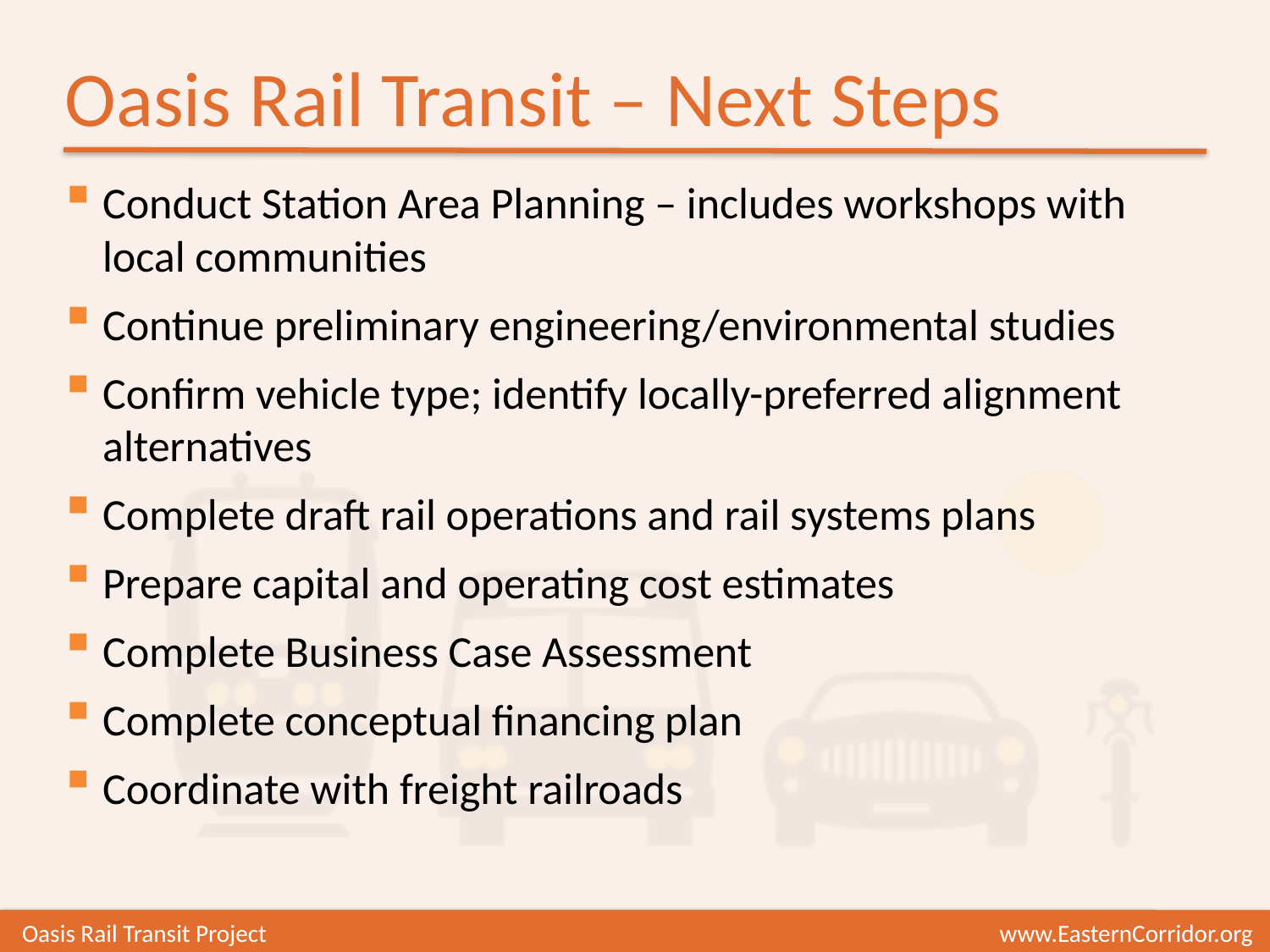

Oasis Rail Transit – Next Steps
Conduct Station Area Planning – includes workshops with local communities
Continue preliminary engineering/environmental studies
Confirm vehicle type; identify locally-preferred alignment alternatives
Complete draft rail operations and rail systems plans
Prepare capital and operating cost estimates
Complete Business Case Assessment
Complete conceptual financing plan
Coordinate with freight railroads